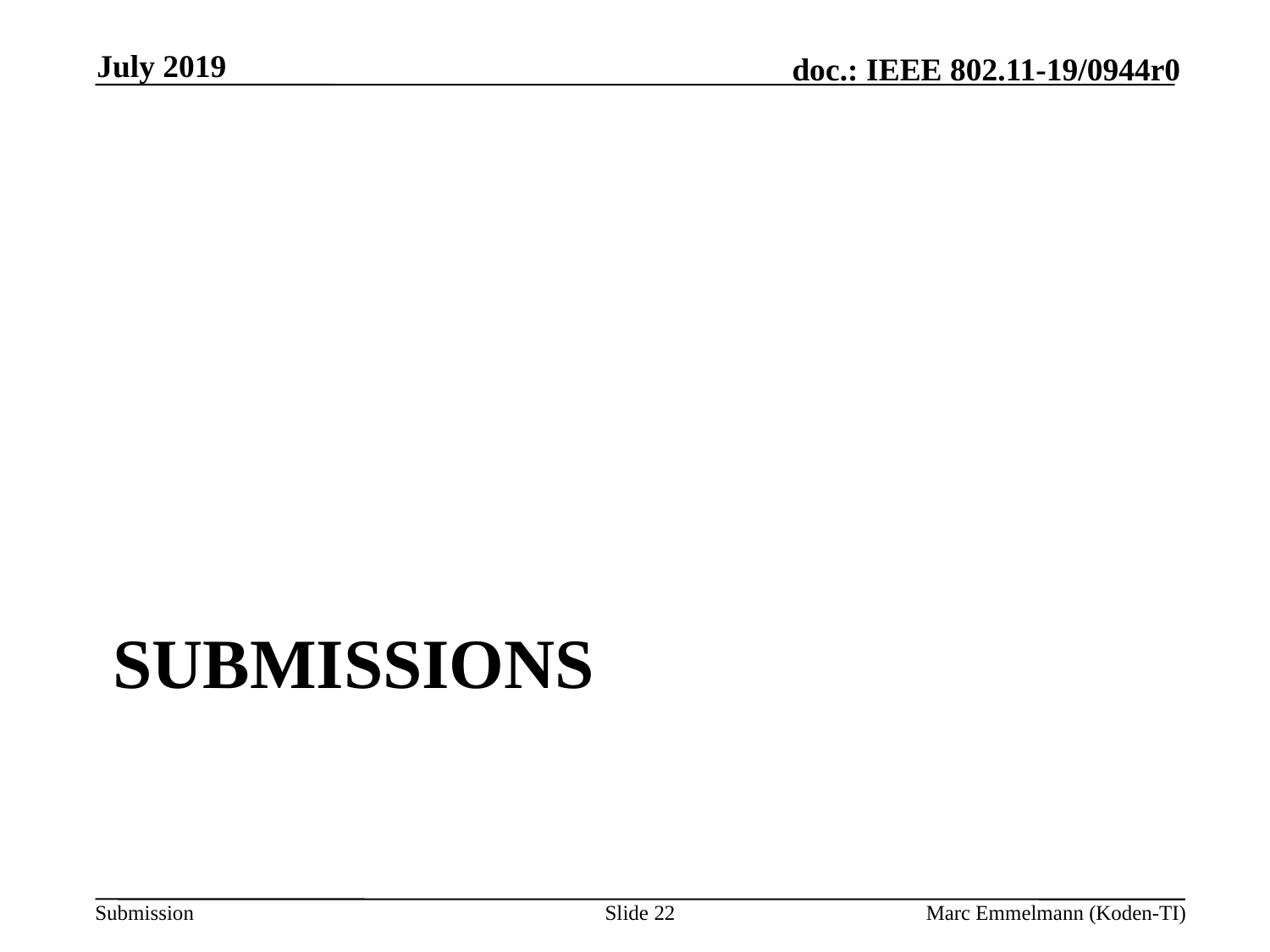

July 2019

# Submissions
Slide 22
Marc Emmelmann (Koden-TI)